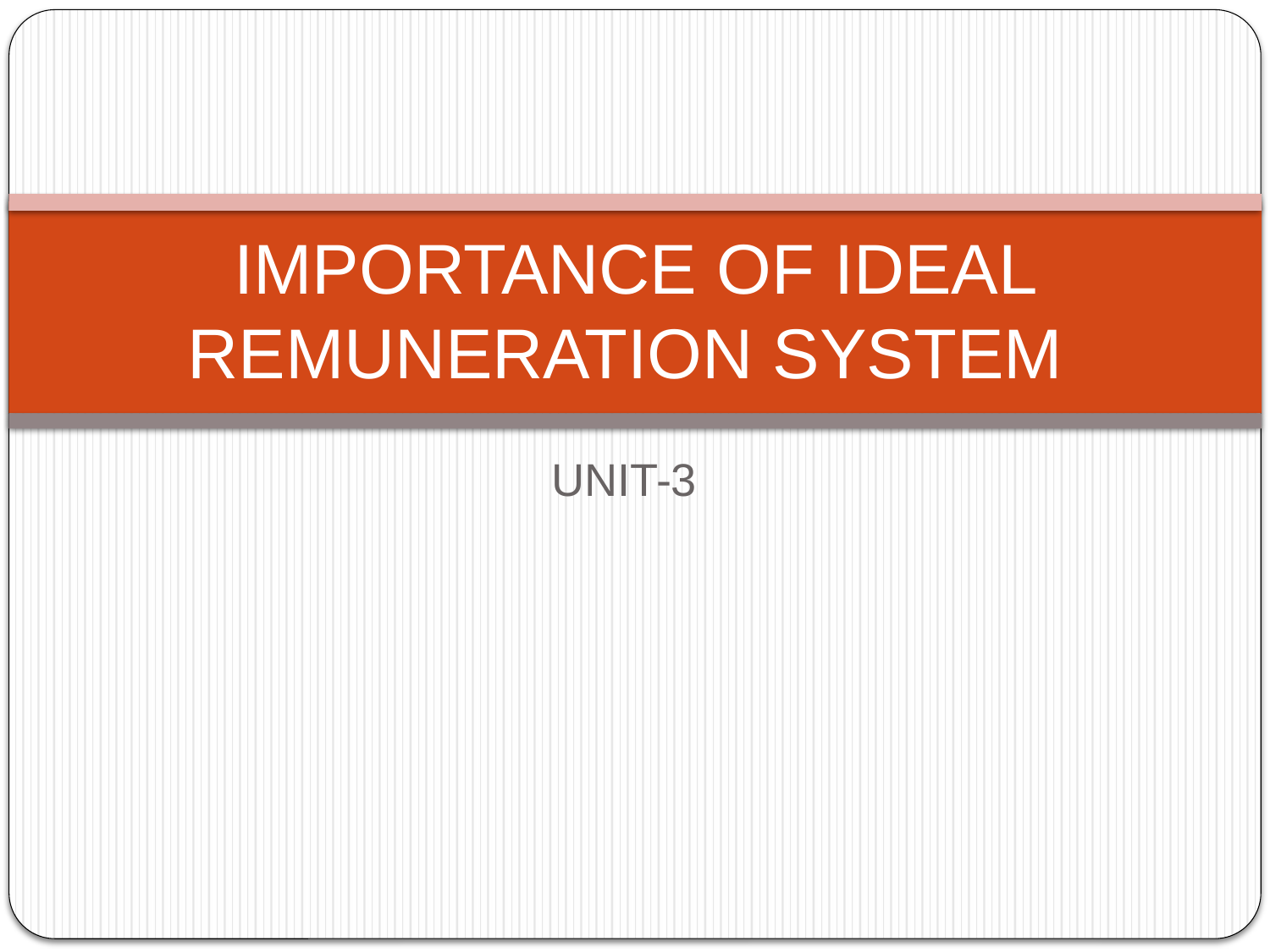

# IMPORTANCE OF IDEAL REMUNERATION SYSTEM
UNIT-3